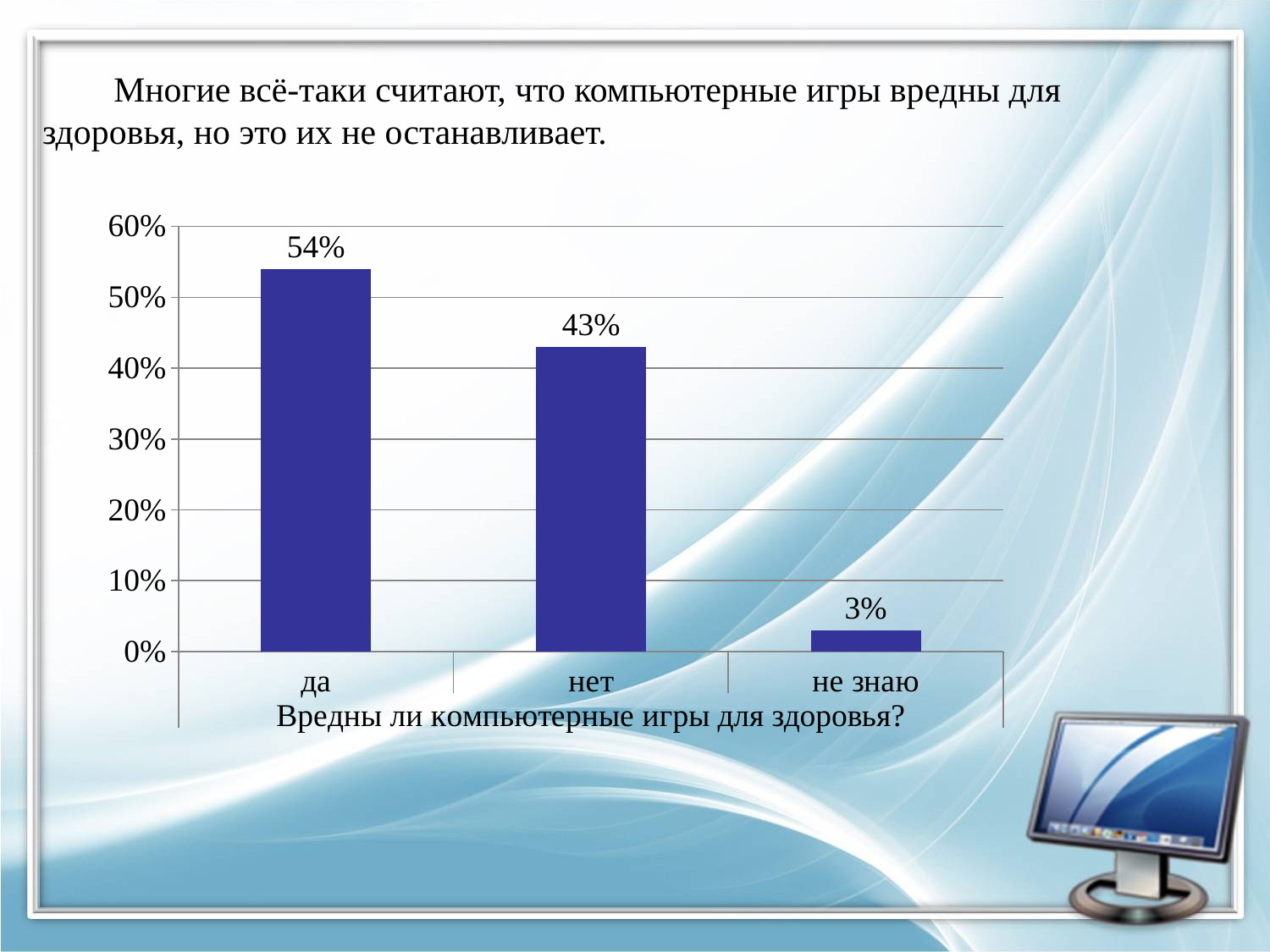

Многие всё-таки считают, что компьютерные игры вредны для здоровья, но это их не останавливает.

### Chart

| Category |  |
|---|---|
| да | 0.54 |
| нет | 0.43000000000000027 |
| не знаю | 0.030000000000000002 |